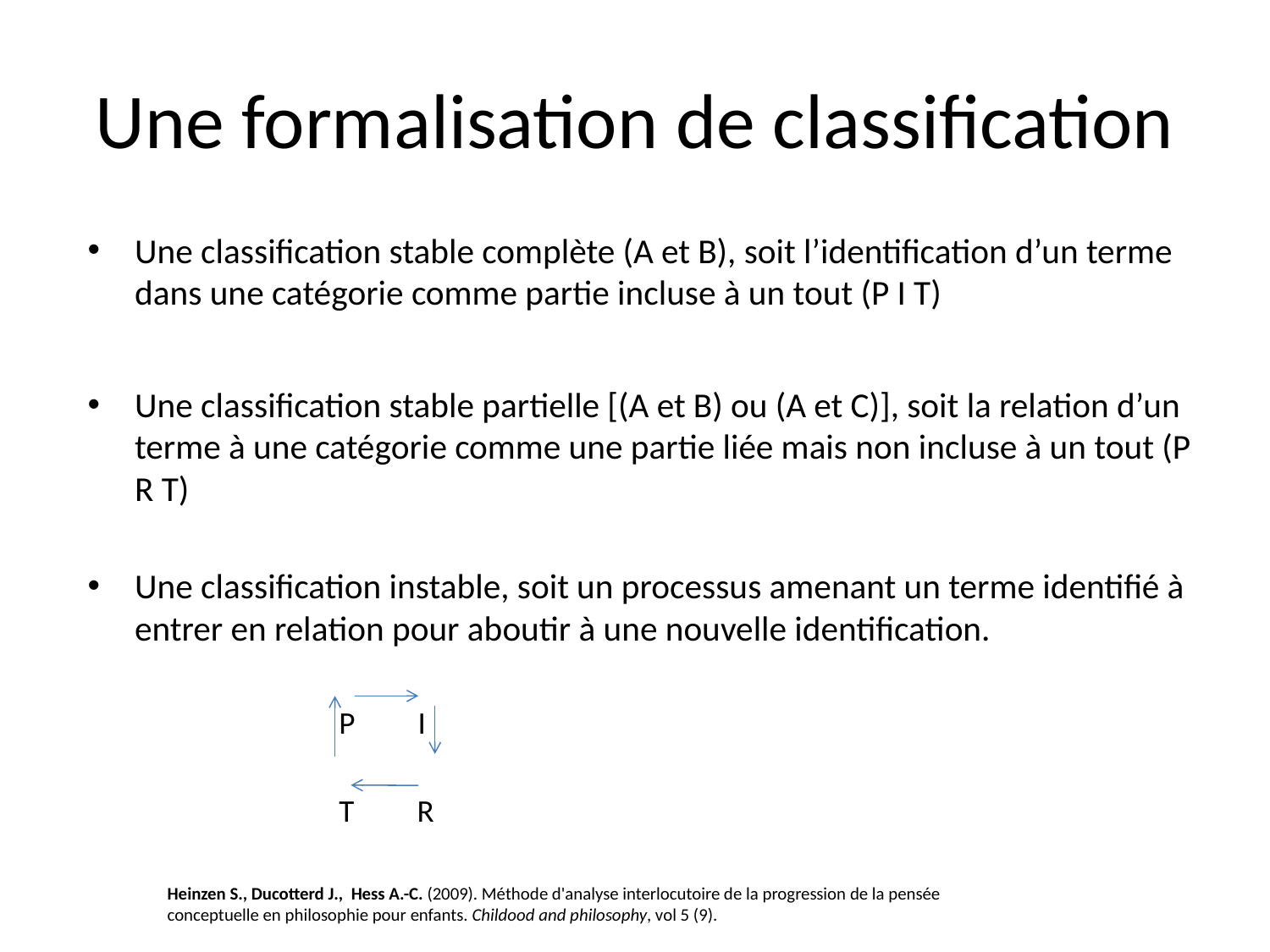

# Une formalisation de classification
Une classification stable complète (A et B), soit l’identification d’un terme dans une catégorie comme partie incluse à un tout (P I T)

Une classification stable partielle [(A et B) ou (A et C)], soit la relation d’un terme à une catégorie comme une partie liée mais non incluse à un tout (P R T)

Une classification instable, soit un processus amenant un terme identifié à entrer en relation pour aboutir à une nouvelle identification.

P         I

T         R

Heinzen S., Ducotterd J.,  Hess A.-C. (2009). Méthode d'analyse interlocutoire de la progression de la pensée conceptuelle en philosophie pour enfants. Childood and philosophy, vol 5 (9).